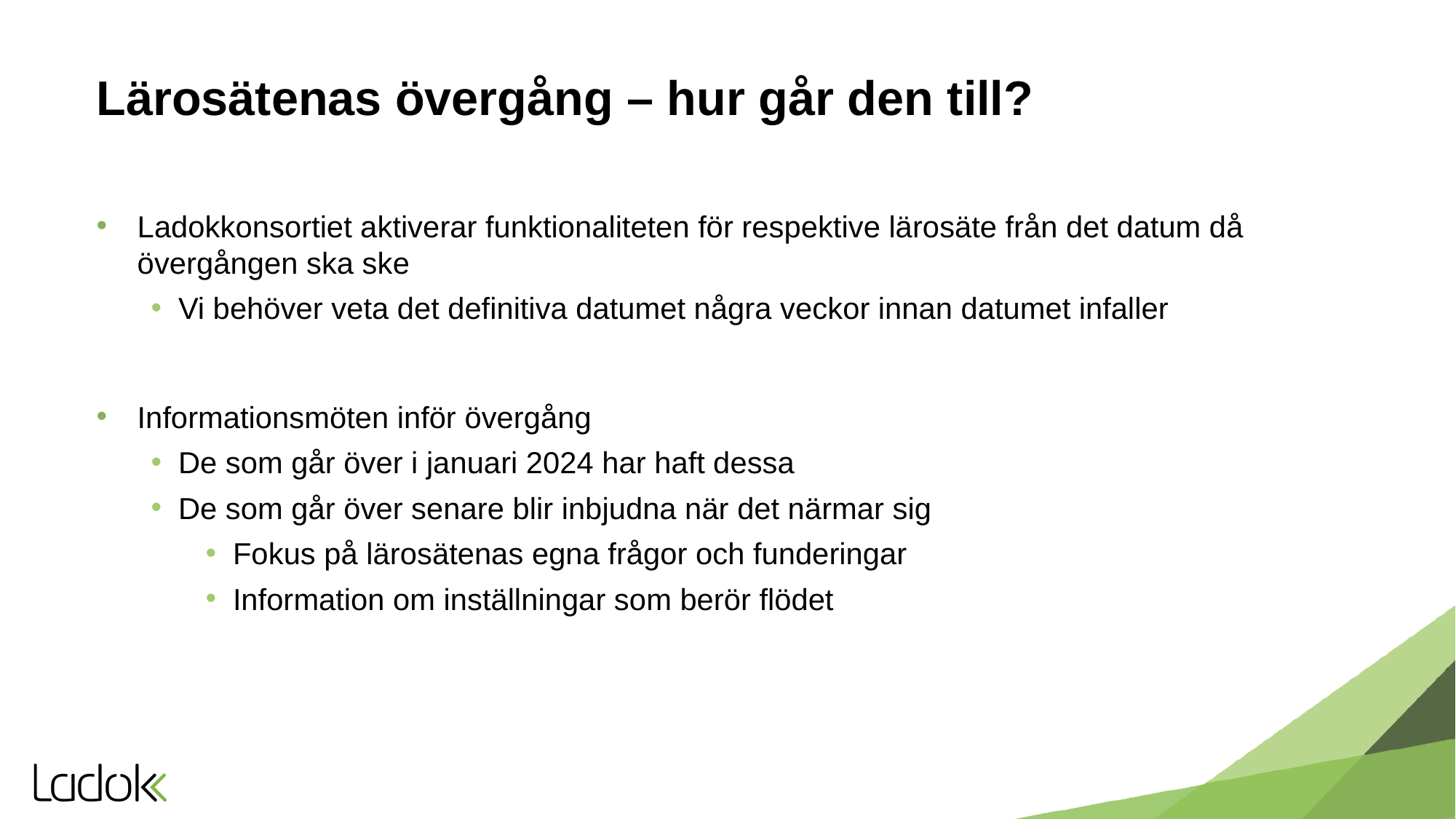

# Lärosätenas övergång – hur går den till?
Ladokkonsortiet aktiverar funktionaliteten för respektive lärosäte från det datum då övergången ska ske
Vi behöver veta det definitiva datumet några veckor innan datumet infaller

Informationsmöten inför övergång
De som går över i januari 2024 har haft dessa
De som går över senare blir inbjudna när det närmar sig
Fokus på lärosätenas egna frågor och funderingar
Information om inställningar som berör flödet